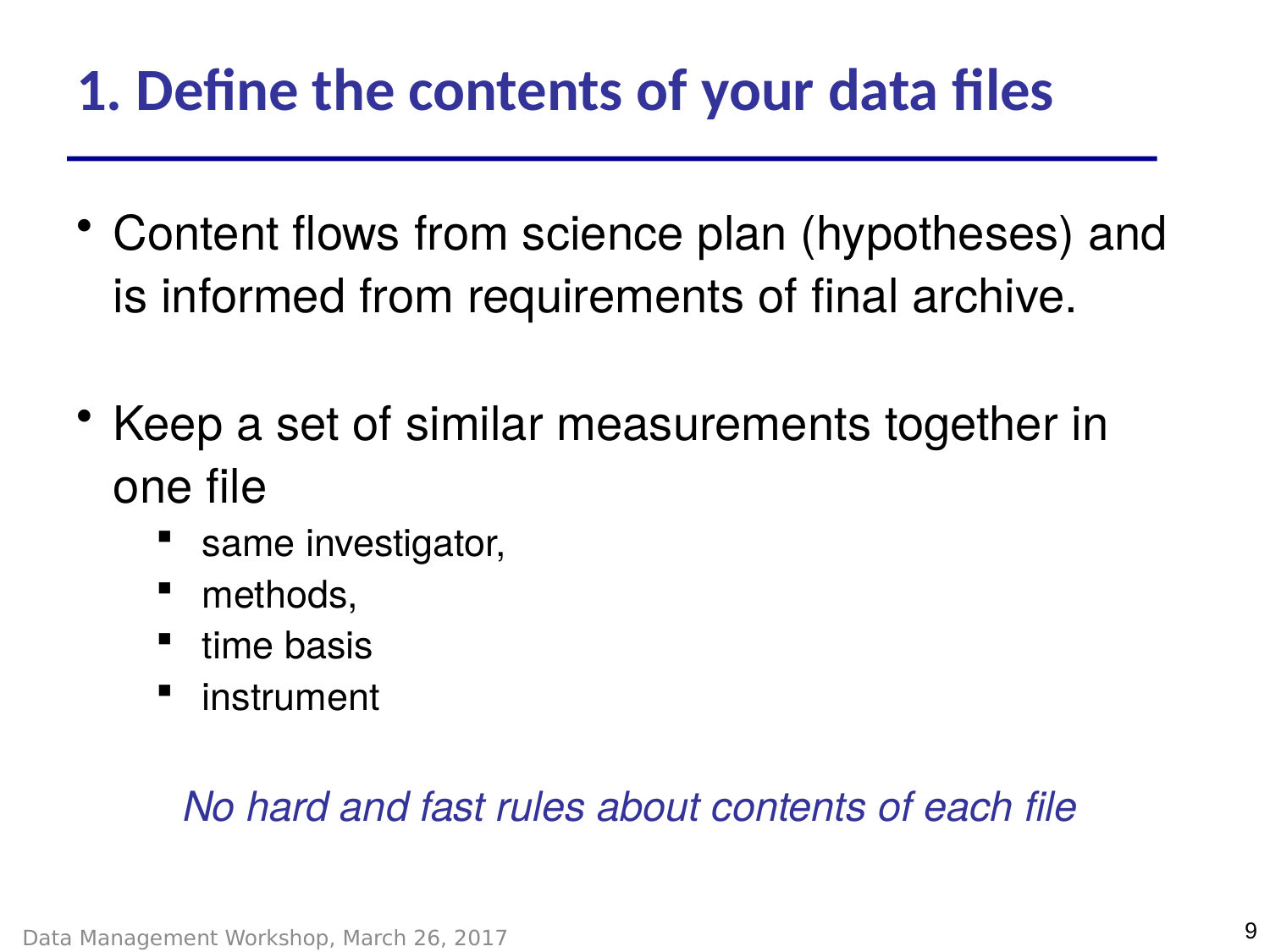

# 1. Define the contents of your data files
Content flows from science plan (hypotheses) and is informed from requirements of final archive.

Keep a set of similar measurements together in one file
same investigator,
methods,
time basis
instrument

No hard and fast rules about contents of each file
9